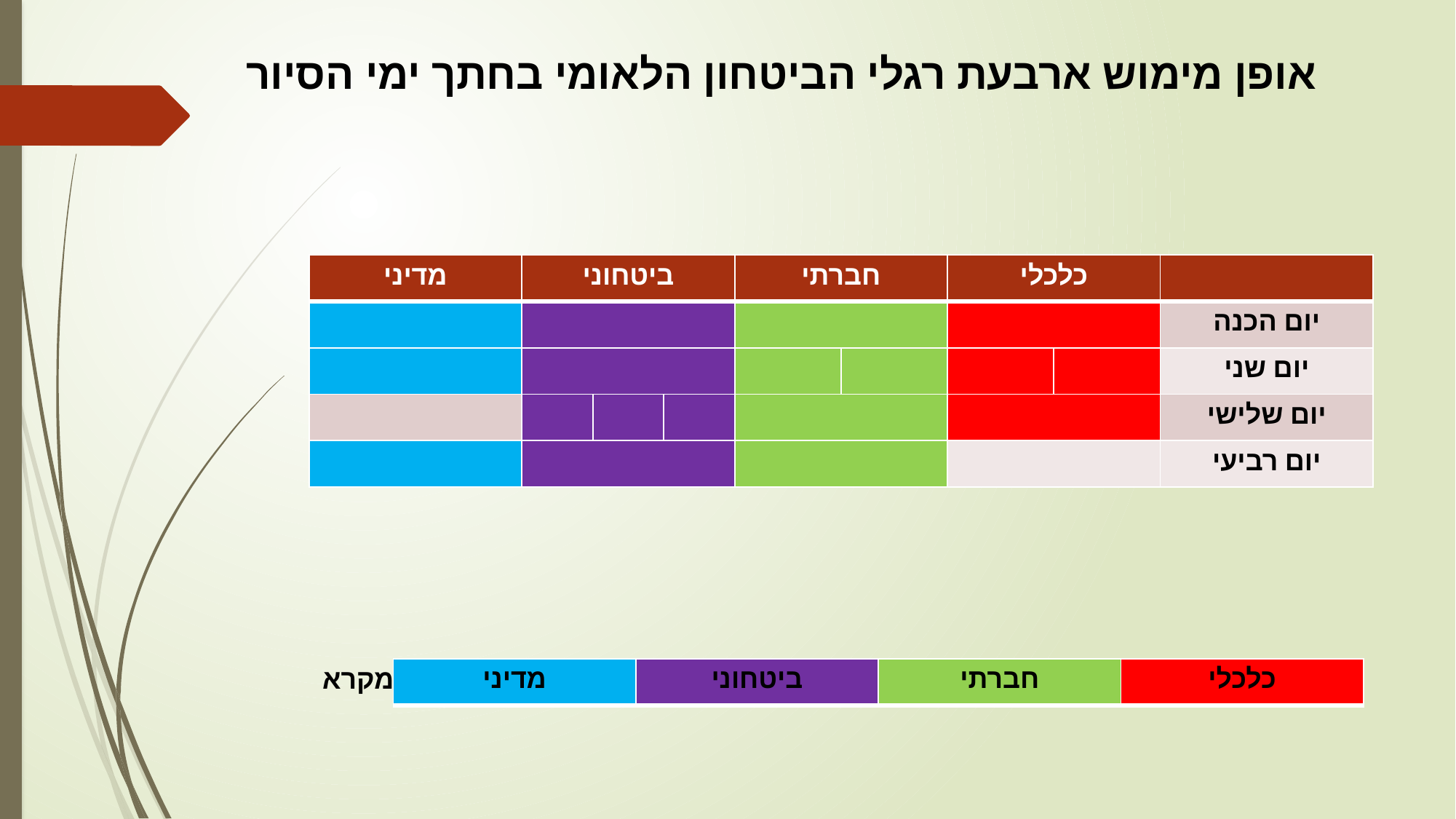

אופן מימוש ארבעת רגלי הביטחון הלאומי בחתך ימי הסיור
| מדיני | ביטחוני |  |  | חברתי |  | כלכלי |  |  |
| --- | --- | --- | --- | --- | --- | --- | --- | --- |
|  |  |  |  |  |  |  |  | יום הכנה |
|  |  |  |  |  |  |  |  | יום שני |
|  |  |  |  |  |  |  |  | יום שלישי |
|  |  |  |  |  |  |  |  | יום רביעי |
מקרא
| מדיני | ביטחוני | חברתי | כלכלי |
| --- | --- | --- | --- |